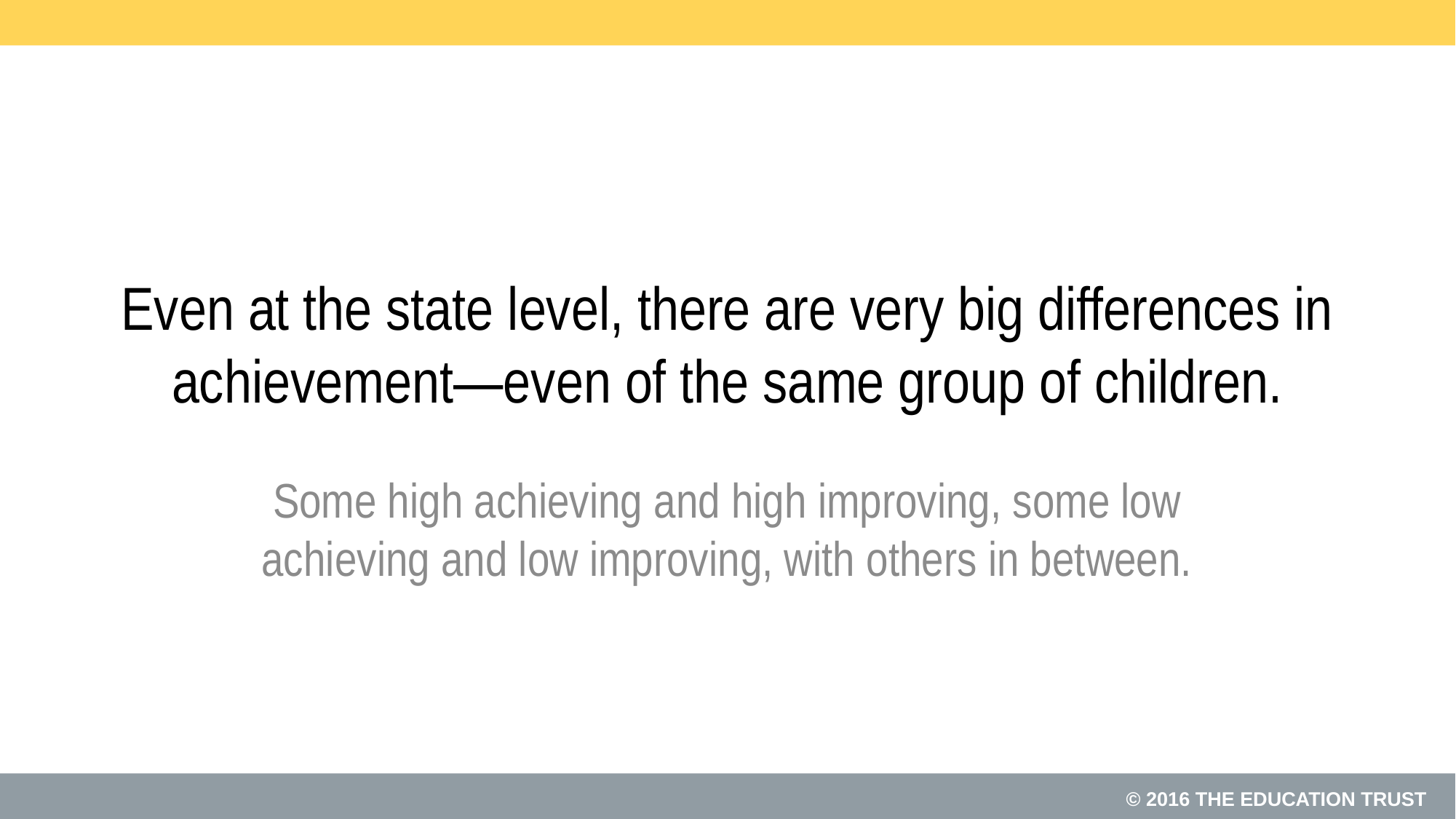

# Even at the state level, there are very big differences in achievement—even of the same group of children.
Some high achieving and high improving, some low achieving and low improving, with others in between.